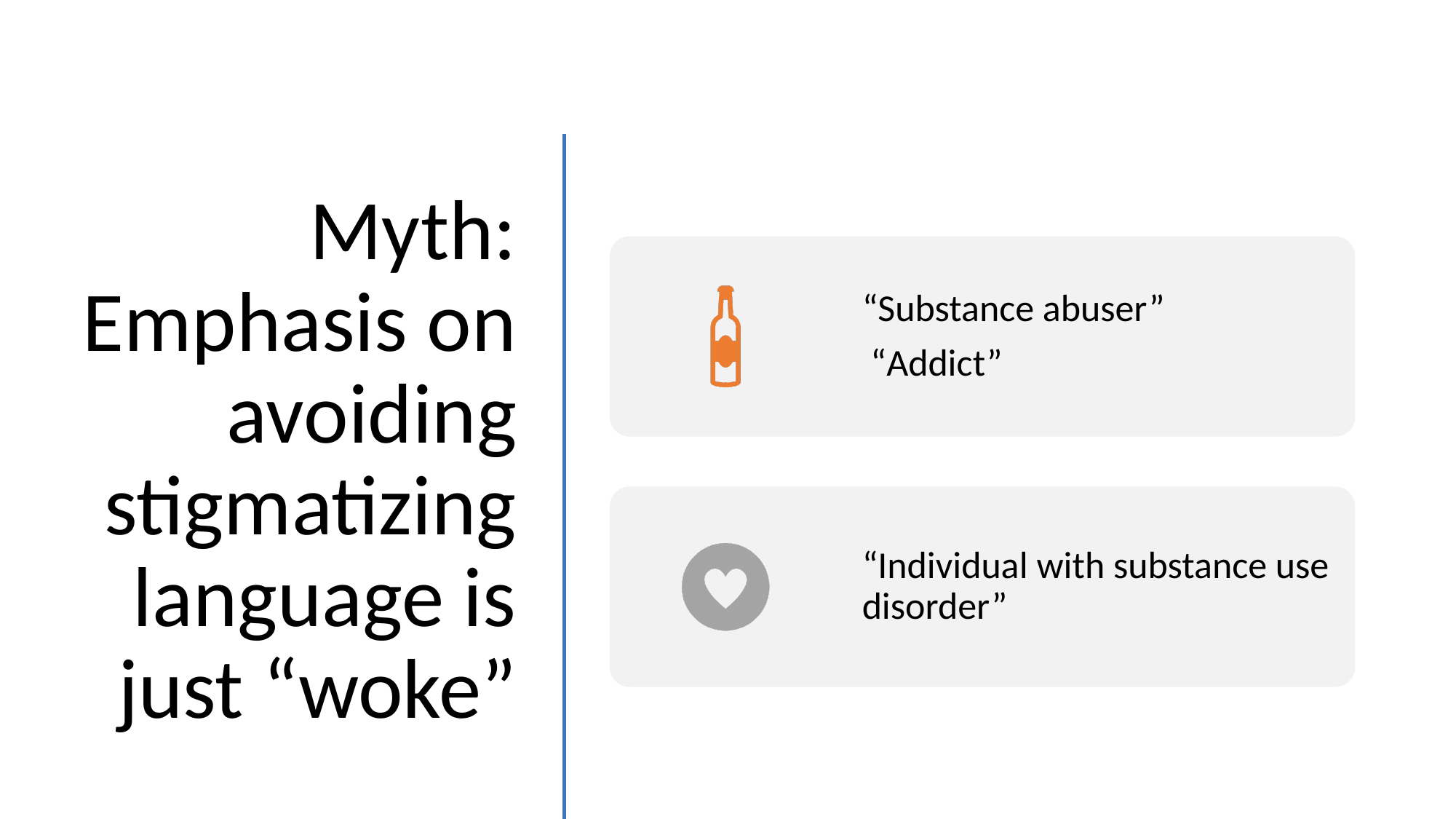

# Myth: Emphasis on avoiding stigmatizing language is just “woke”
“Substance abuser”
 “Addict”
“Individual with substance use disorder”